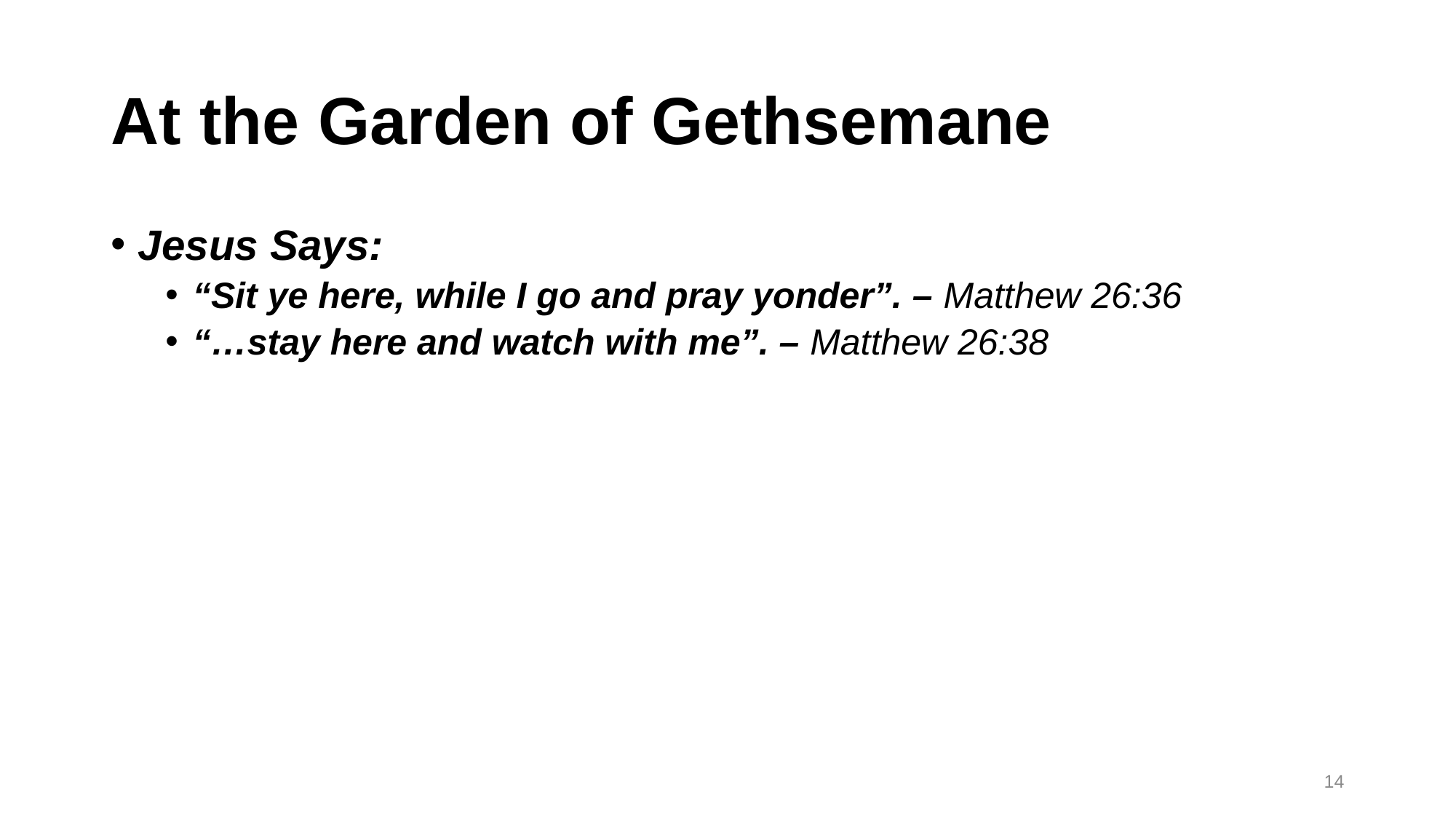

# At the Garden of Gethsemane
Jesus Says:
“Sit ye here, while I go and pray yonder”. – Matthew 26:36
“…stay here and watch with me”. – Matthew 26:38

14